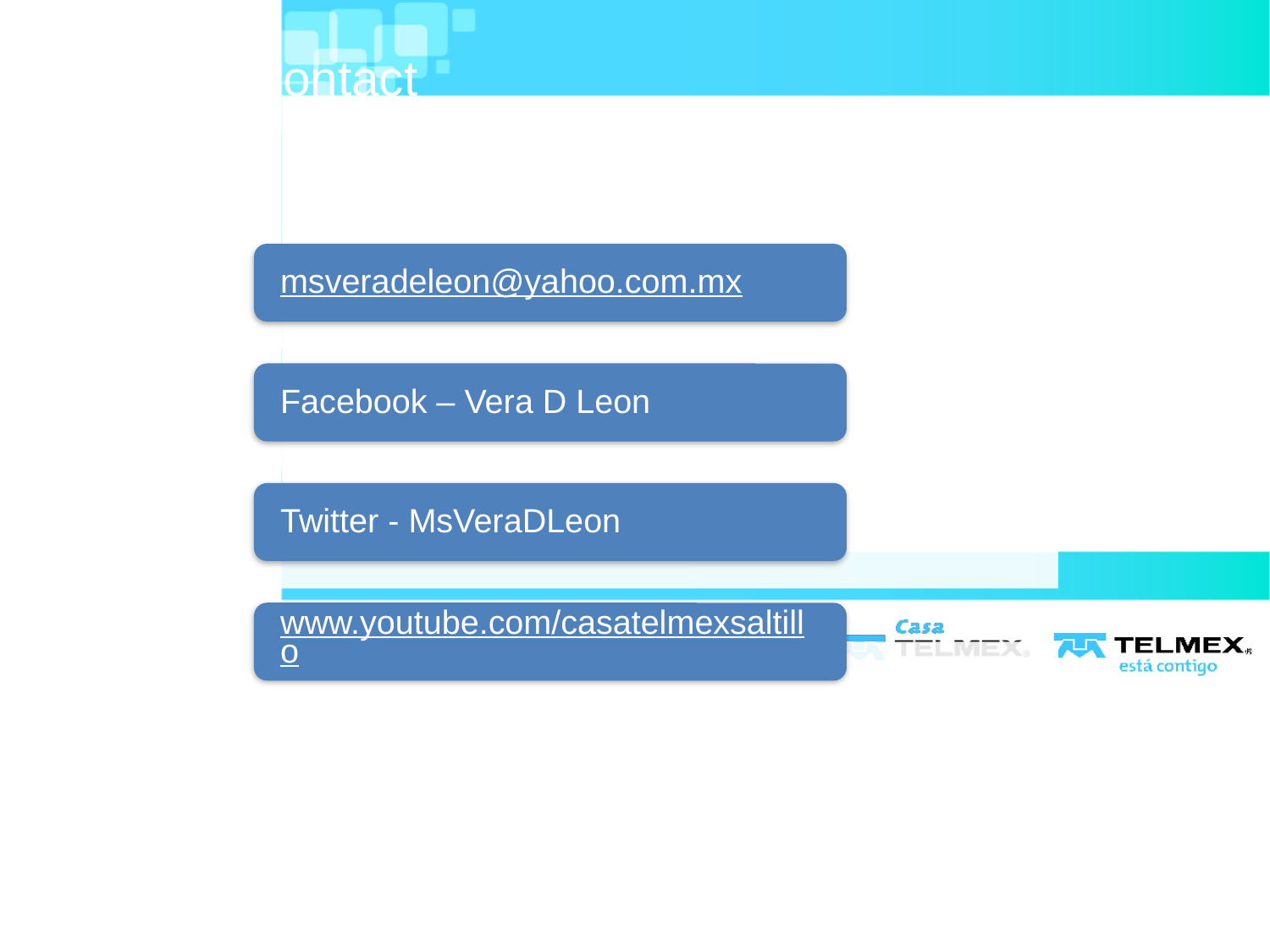

# Contact
msveradeleon@yahoo.com.mx
Facebook – Vera D Leon
Twitter - MsVeraDLeon
www.youtube.com/casatelmexsaltillo